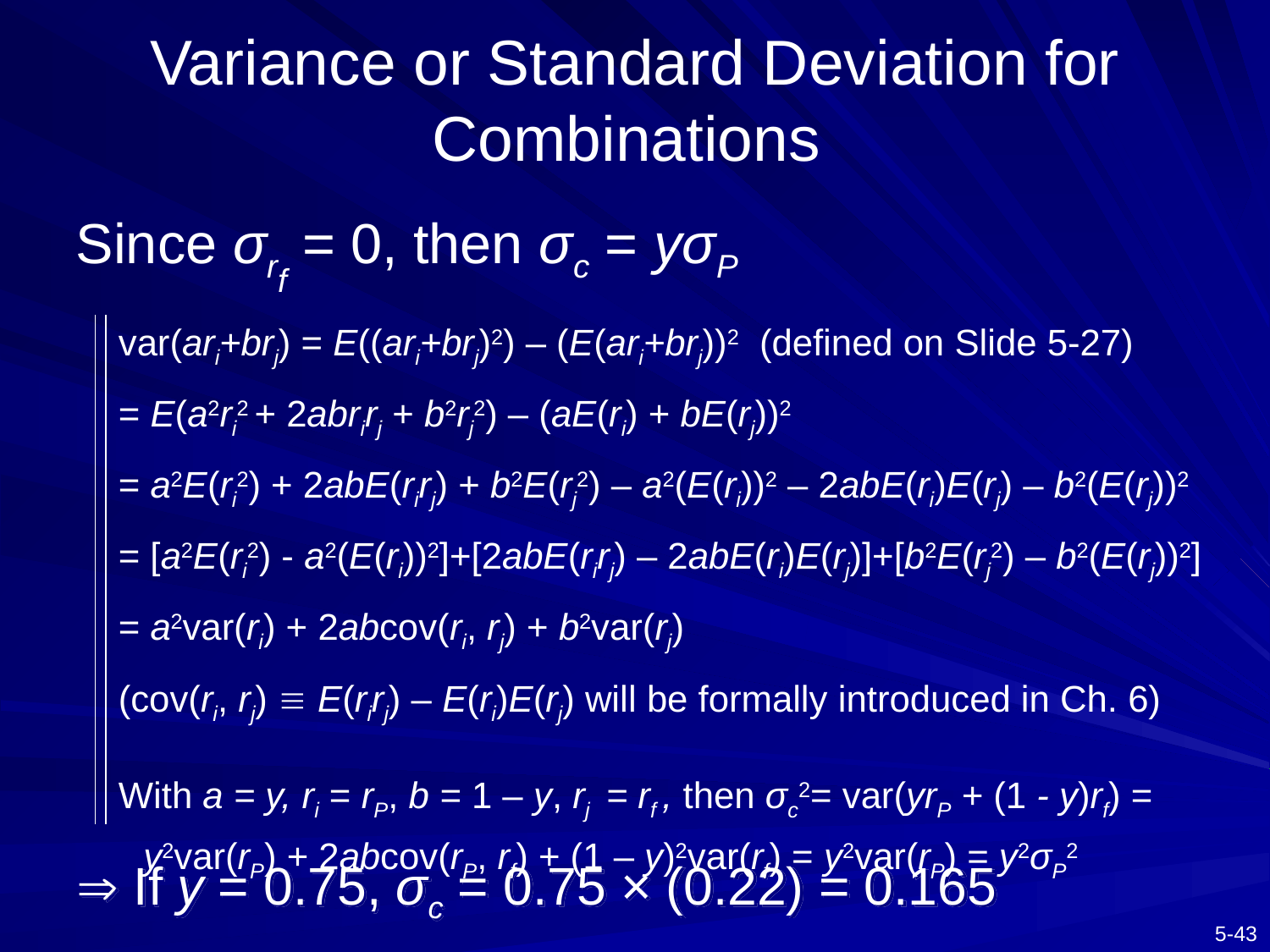

# Variance or Standard Deviation for Combinations
Since σrf = 0, then σc = yσP
var(ari+brj) = E((ari+brj)2) – (E(ari+brj))2  (defined on Slide 5-27)
= E(a2ri2 + 2abrirj + b2rj2) – (aE(ri) + bE(rj))2
= a2E(ri2) + 2abE(rirj) + b2E(rj2) – a2(E(ri))2 – 2abE(ri)E(rj) – b2(E(rj))2
= [a2E(ri2) - a2(E(ri))2]+[2abE(rirj) – 2abE(ri)E(rj)]+[b2E(rj2) – b2(E(rj))2]
= a2var(ri) + 2abcov(ri, rj) + b2var(rj)
(cov(ri, rj) ≡ E(rirj) – E(ri)E(rj) will be formally introduced in Ch. 6)

With a = y, ri = rP, b = 1 – y, rj  = rf , then σc2= var(yrP + (1 - y)rf) = y2var(rP) + 2abcov(rP, rf) + (1 – y)2var(rf) = y2var(rP) = y2σP2
⇒ If y = 0.75, σc = 0.75 × (0.22) = 0.165